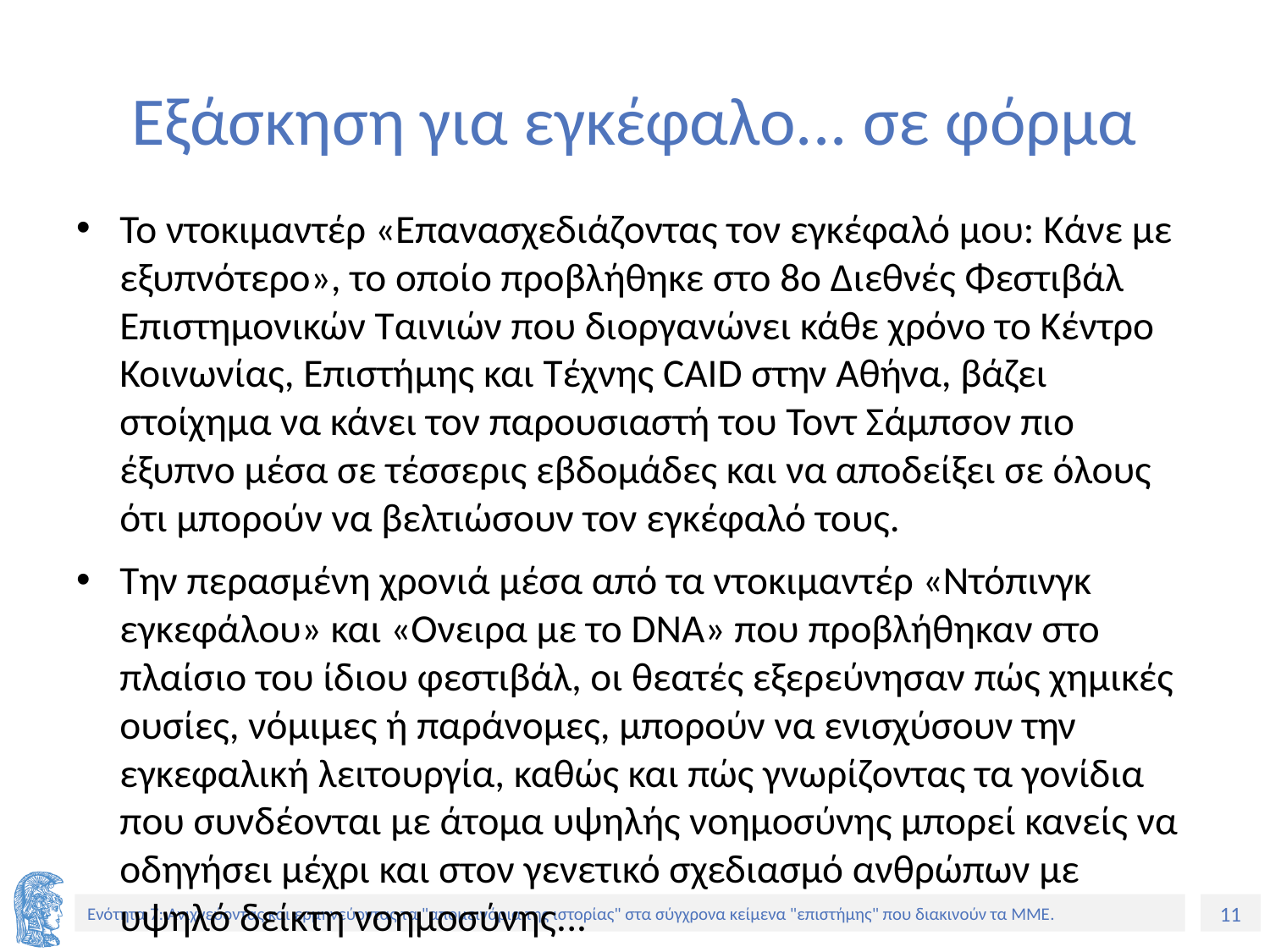

# Εξάσκηση για εγκέφαλο... σε φόρμα
Το ντοκιμαντέρ «Επανασχεδιάζοντας τον εγκέφαλό μου: Κάνε με εξυπνότερο», το οποίο προβλήθηκε στο 8ο Διεθνές Φεστιβάλ Επιστημονικών Ταινιών που διοργανώνει κάθε χρόνο το Κέντρο Κοινωνίας, Επιστήμης και Τέχνης CAID στην Αθήνα, βάζει στοίχημα να κάνει τον παρουσιαστή του Τοντ Σάμπσον πιο έξυπνο μέσα σε τέσσερις εβδομάδες και να αποδείξει σε όλους ότι μπορούν να βελτιώσουν τον εγκέφαλό τους.
Την περασμένη χρονιά μέσα από τα ντοκιμαντέρ «Ντόπινγκ εγκεφάλου» και «Ονειρα με το DNA» που προβλήθηκαν στο πλαίσιο του ίδιου φεστιβάλ, οι θεατές εξερεύνησαν πώς χημικές ουσίες, νόμιμες ή παράνομες, μπορούν να ενισχύσουν την εγκεφαλική λειτουργία, καθώς και πώς γνωρίζοντας τα γονίδια που συνδέονται με άτομα υψηλής νοημοσύνης μπορεί κανείς να οδηγήσει μέχρι και στον γενετικό σχεδιασμό ανθρώπων με υψηλό δείκτη νοημοσύνης...